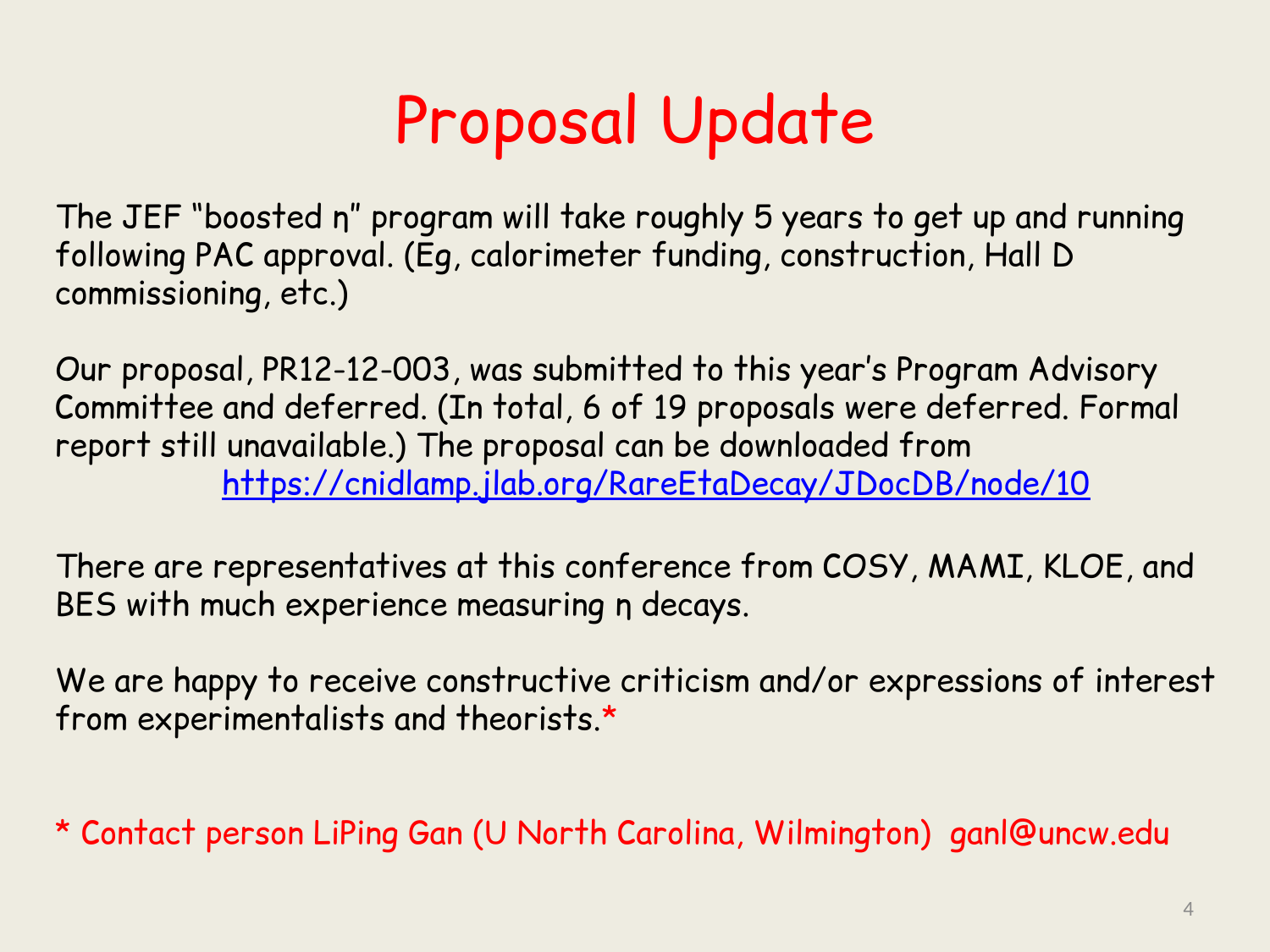

# Proposal Update
The JEF “boosted η” program will take roughly 5 years to get up and running following PAC approval. (Eg, calorimeter funding, construction, Hall D commissioning, etc.)

Our proposal, PR12-12-003, was submitted to this year’s Program Advisory Committee and deferred. (In total, 6 of 19 proposals were deferred. Formal report still unavailable.) The proposal can be downloaded from
https://cnidlamp.jlab.org/RareEtaDecay/JDocDB/node/10

There are representatives at this conference from COSY, MAMI, KLOE, and BES with much experience measuring η decays.

We are happy to receive constructive criticism and/or expressions of interest from experimentalists and theorists.*

* Contact person LiPing Gan (U North Carolina, Wilmington)  ganl@uncw.edu
4